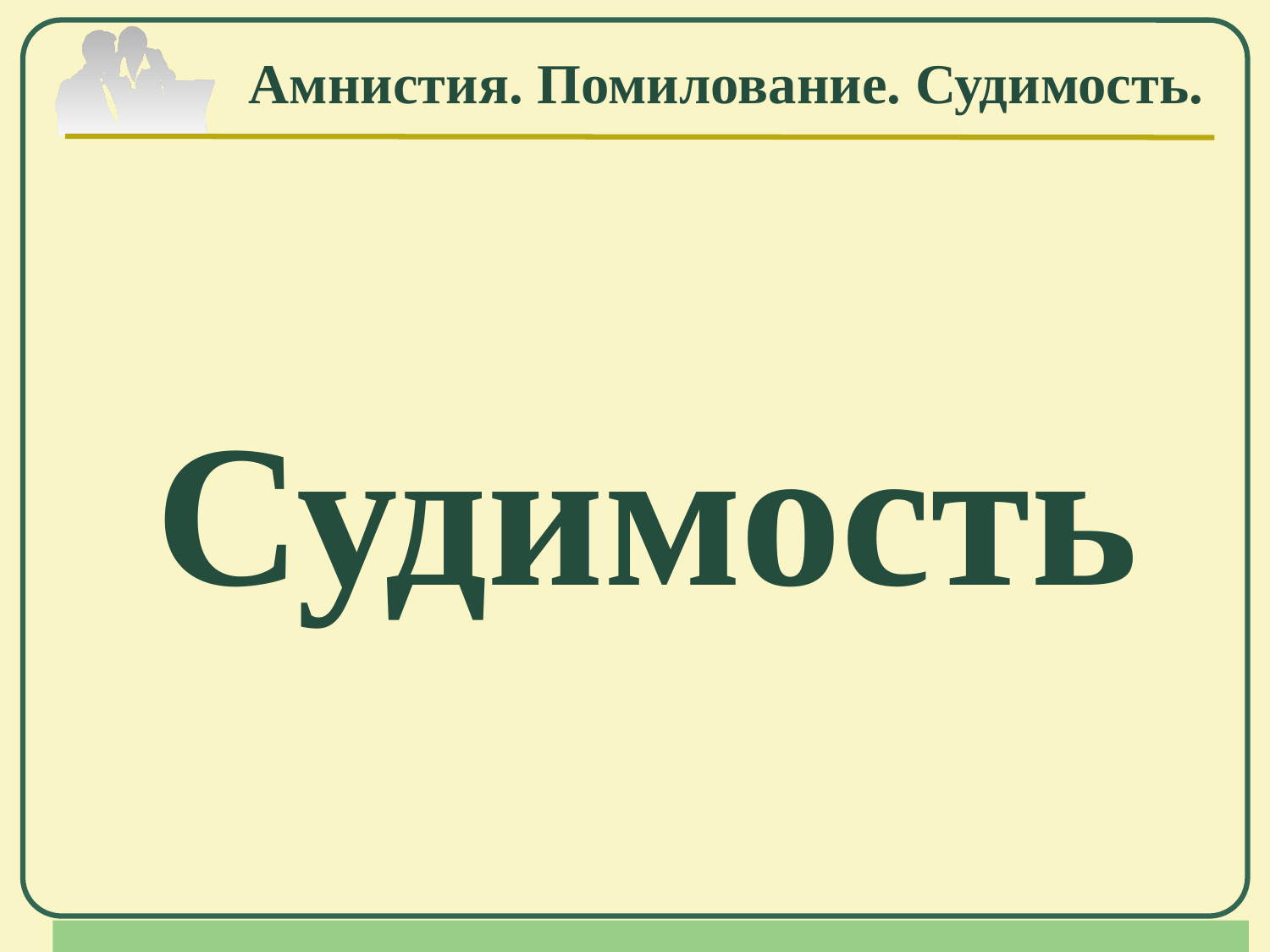

# Амнистия. Помилование. Судимость.
Судимость

Company Logo
www.themegallery.com